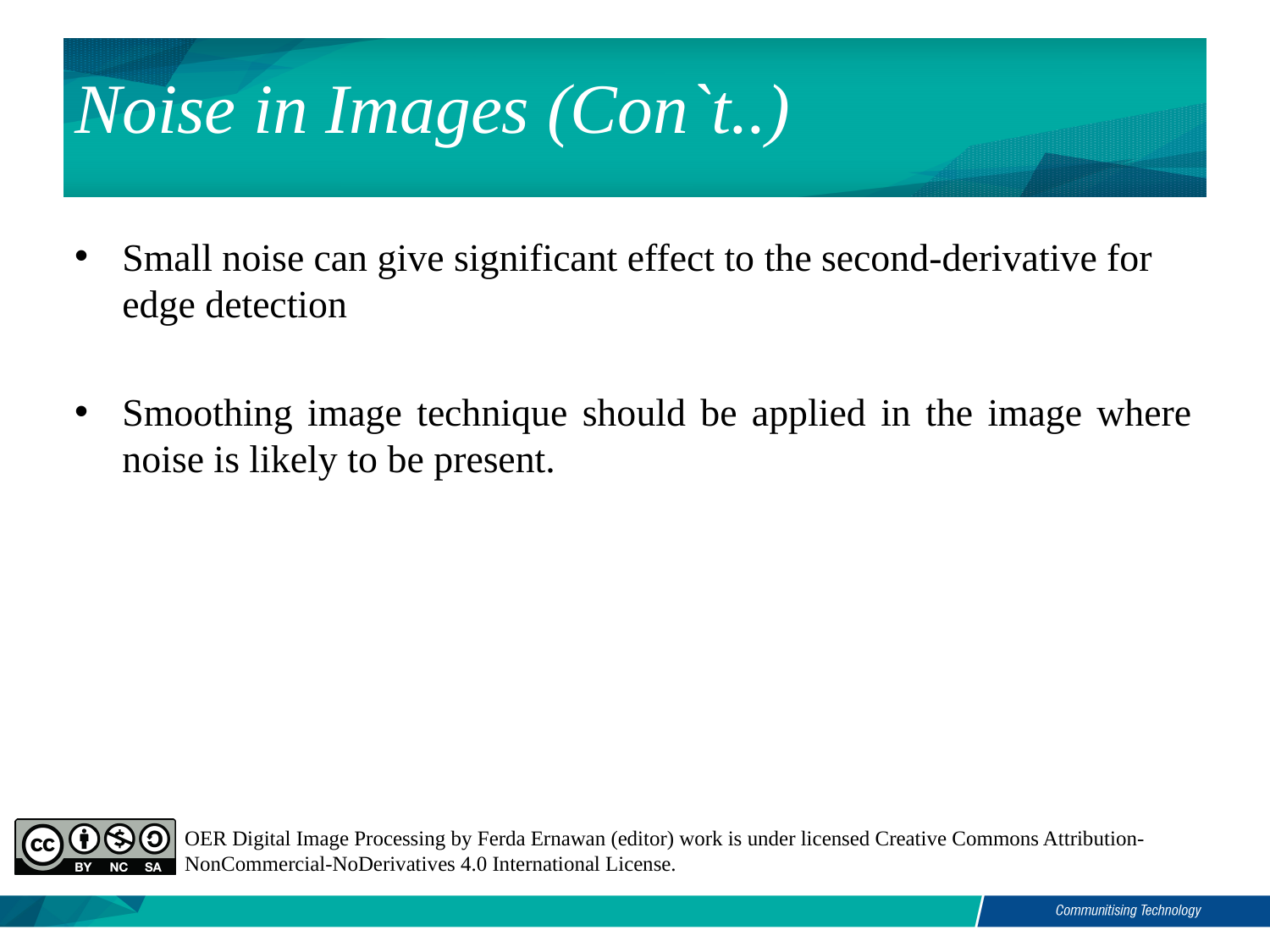

Noise in Images (Con`t..)
Small noise can give significant effect to the second-derivative for edge detection

Smoothing image technique should be applied in the image where noise is likely to be present.